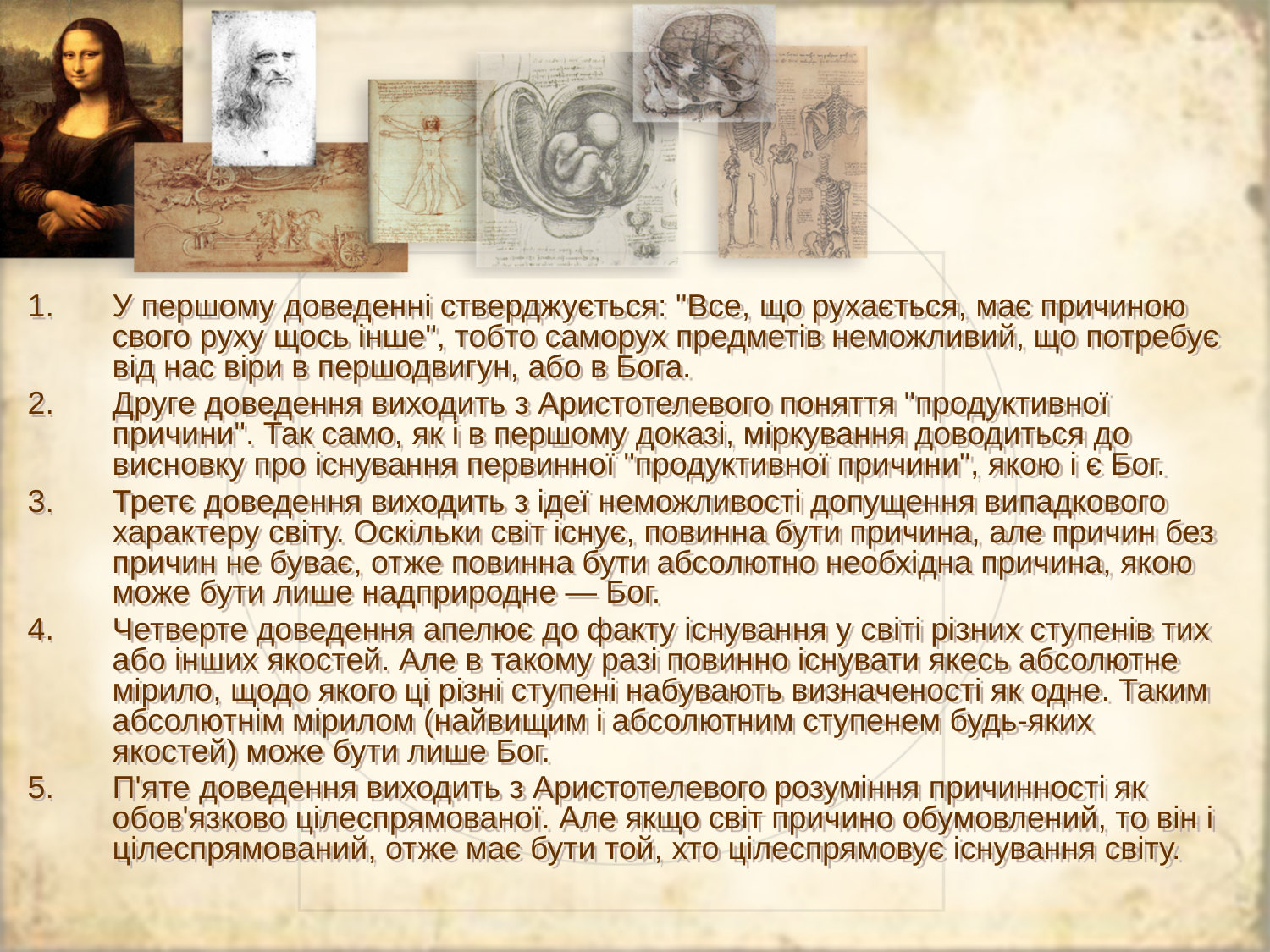

У першому доведенні стверджується: "Все, що рухається, має причиною свого руху щось інше", тобто саморух предметів неможливий, що потребує від нас віри в першодвигун, або в Бога.
Друге доведення виходить з Аристотелевого поняття "продуктивної причини". Так само, як і в першому доказі, міркування доводиться до висновку про існування первинної "продуктивної причини", якою і є Бог.
Третє доведення виходить з ідеї неможливості допущення випадкового характеру світу. Оскільки світ існує, повинна бути причина, але причин без причин не буває, отже повинна бути абсолютно необхідна причина, якою може бути лише надприродне — Бог.
Четверте доведення апелює до факту існування у світі різних ступенів тих або інших якостей. Але в такому разі повинно існувати якесь абсолютне мірило, щодо якого ці різні ступені набувають визначеності як одне. Таким абсолютнім мірилом (найвищим і абсолютним ступенем будь-яких якостей) може бути лише Бог.
П'яте доведення виходить з Аристотелевого розуміння причинності як обов'язково цілеспрямованої. Але якщо світ причино обумовлений, то він і цілеспрямований, отже має бути той, хто цілеспрямовує існування світу.